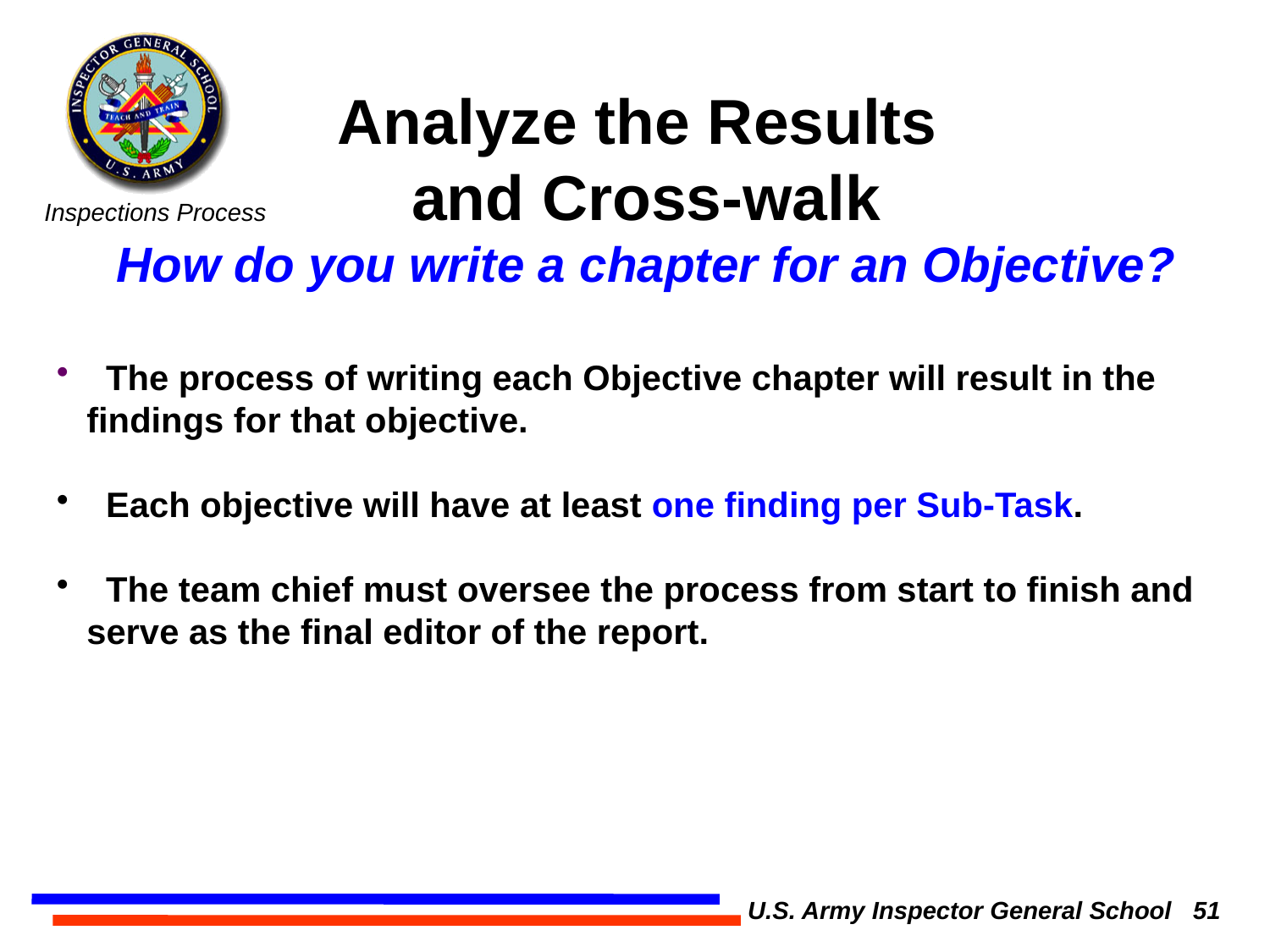

Analyze the Results
and Cross-walk
How do you write a chapter for an Objective?
  The process of writing each Objective chapter will result in the findings for that objective.

  Each objective will have at least one finding per Sub-Task.

  The team chief must oversee the process from start to finish and serve as the final editor of the report.
U.S. Army Inspector General School   51